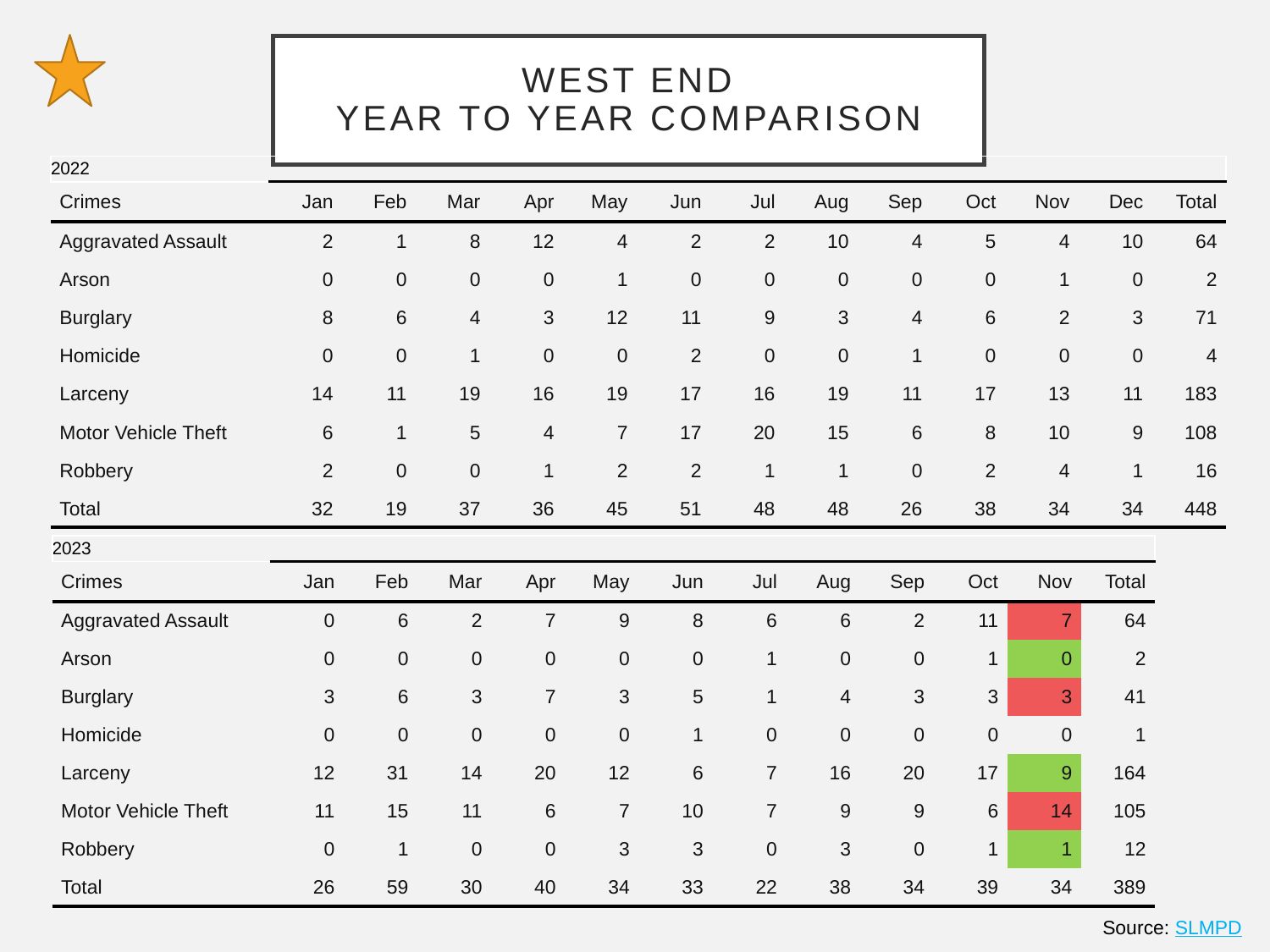

# West End Year to Year Comparison
| 2022 | 2020 | 2020 | 2020 | 2020 | 2020 | 2020 | 2020 | 2020 |  |  |  |  | 2020 |
| --- | --- | --- | --- | --- | --- | --- | --- | --- | --- | --- | --- | --- | --- |
| Crimes | Jan | Feb | Mar | Apr | May | Jun | Jul | Aug | Sep | Oct | Nov | Dec | Total |
| Aggravated Assault | 2 | 1 | 8 | 12 | 4 | 2 | 2 | 10 | 4 | 5 | 4 | 10 | 64 |
| Arson | 0 | 0 | 0 | 0 | 1 | 0 | 0 | 0 | 0 | 0 | 1 | 0 | 2 |
| Burglary | 8 | 6 | 4 | 3 | 12 | 11 | 9 | 3 | 4 | 6 | 2 | 3 | 71 |
| Homicide | 0 | 0 | 1 | 0 | 0 | 2 | 0 | 0 | 1 | 0 | 0 | 0 | 4 |
| Larceny | 14 | 11 | 19 | 16 | 19 | 17 | 16 | 19 | 11 | 17 | 13 | 11 | 183 |
| Motor Vehicle Theft | 6 | 1 | 5 | 4 | 7 | 17 | 20 | 15 | 6 | 8 | 10 | 9 | 108 |
| Robbery | 2 | 0 | 0 | 1 | 2 | 2 | 1 | 1 | 0 | 2 | 4 | 1 | 16 |
| Total | 32 | 19 | 37 | 36 | 45 | 51 | 48 | 48 | 26 | 38 | 34 | 34 | 448 |
| 2023 | 2020 | 2020 | 2020 | 2020 |  |  |  |  |  |  |  | 2020 |
| --- | --- | --- | --- | --- | --- | --- | --- | --- | --- | --- | --- | --- |
| Crimes | Jan | Feb | Mar | Apr | May | Jun | Jul | Aug | Sep | Oct | Nov | Total |
| Aggravated Assault | 0 | 6 | 2 | 7 | 9 | 8 | 6 | 6 | 2 | 11 | 7 | 64 |
| Arson | 0 | 0 | 0 | 0 | 0 | 0 | 1 | 0 | 0 | 1 | 0 | 2 |
| Burglary | 3 | 6 | 3 | 7 | 3 | 5 | 1 | 4 | 3 | 3 | 3 | 41 |
| Homicide | 0 | 0 | 0 | 0 | 0 | 1 | 0 | 0 | 0 | 0 | 0 | 1 |
| Larceny | 12 | 31 | 14 | 20 | 12 | 6 | 7 | 16 | 20 | 17 | 9 | 164 |
| Motor Vehicle Theft | 11 | 15 | 11 | 6 | 7 | 10 | 7 | 9 | 9 | 6 | 14 | 105 |
| Robbery | 0 | 1 | 0 | 0 | 3 | 3 | 0 | 3 | 0 | 1 | 1 | 12 |
| Total | 26 | 59 | 30 | 40 | 34 | 33 | 22 | 38 | 34 | 39 | 34 | 389 |
Source: SLMPD